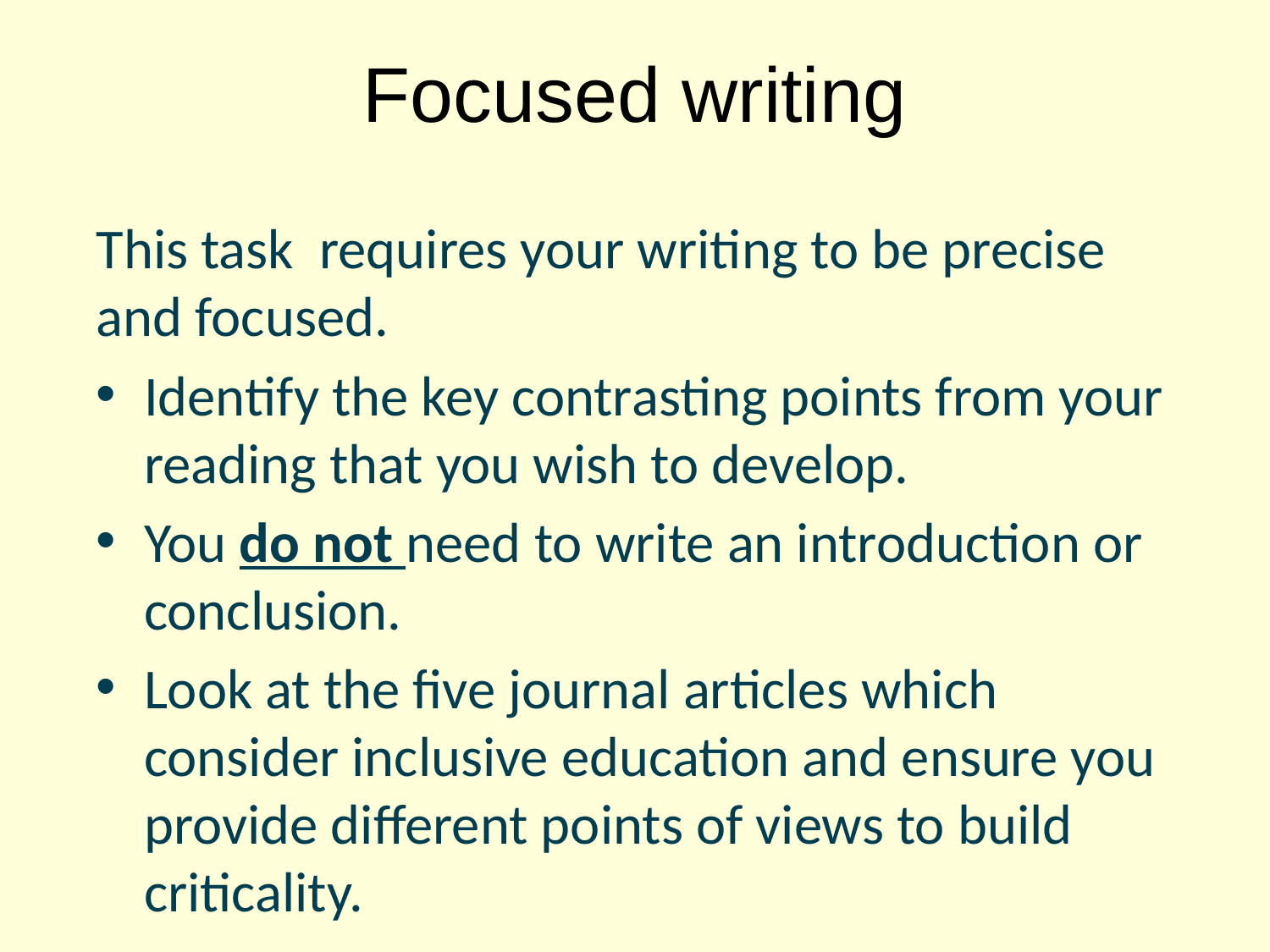

Focused writing
This task  requires your writing to be precise and focused.
Identify the key contrasting points from your reading that you wish to develop.
You do not need to write an introduction or conclusion.
Look at the five journal articles which consider inclusive education and ensure you provide different points of views to build criticality.